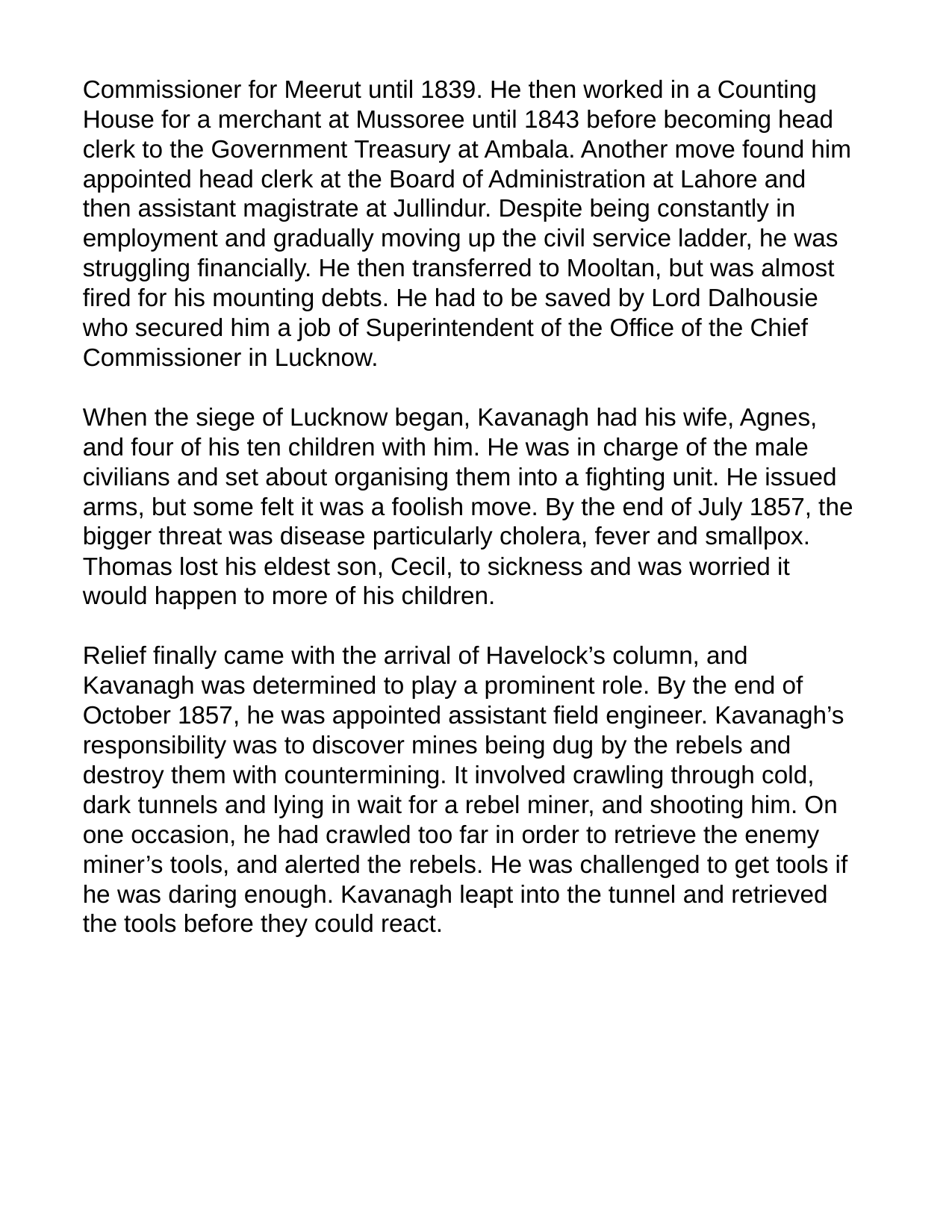

Commissioner for Meerut until 1839. He then worked in a Counting House for a merchant at Mussoree until 1843 before becoming head clerk to the Government Treasury at Ambala. Another move found him appointed head clerk at the Board of Administration at Lahore and then assistant magistrate at Jullindur. Despite being constantly in employment and gradually moving up the civil service ladder, he was struggling financially. He then transferred to Mooltan, but was almost fired for his mounting debts. He had to be saved by Lord Dalhousie who secured him a job of Superintendent of the Office of the Chief Commissioner in Lucknow.

When the siege of Lucknow began, Kavanagh had his wife, Agnes, and four of his ten children with him. He was in charge of the male civilians and set about organising them into a fighting unit. He issued arms, but some felt it was a foolish move. By the end of July 1857, the bigger threat was disease particularly cholera, fever and smallpox. Thomas lost his eldest son, Cecil, to sickness and was worried it would happen to more of his children.

Relief finally came with the arrival of Havelock’s column, and Kavanagh was determined to play a prominent role. By the end of October 1857, he was appointed assistant field engineer. Kavanagh’s responsibility was to discover mines being dug by the rebels and destroy them with countermining. It involved crawling through cold, dark tunnels and lying in wait for a rebel miner, and shooting him. On one occasion, he had crawled too far in order to retrieve the enemy miner’s tools, and alerted the rebels. He was challenged to get tools if he was daring enough. Kavanagh leapt into the tunnel and retrieved the tools before they could react.